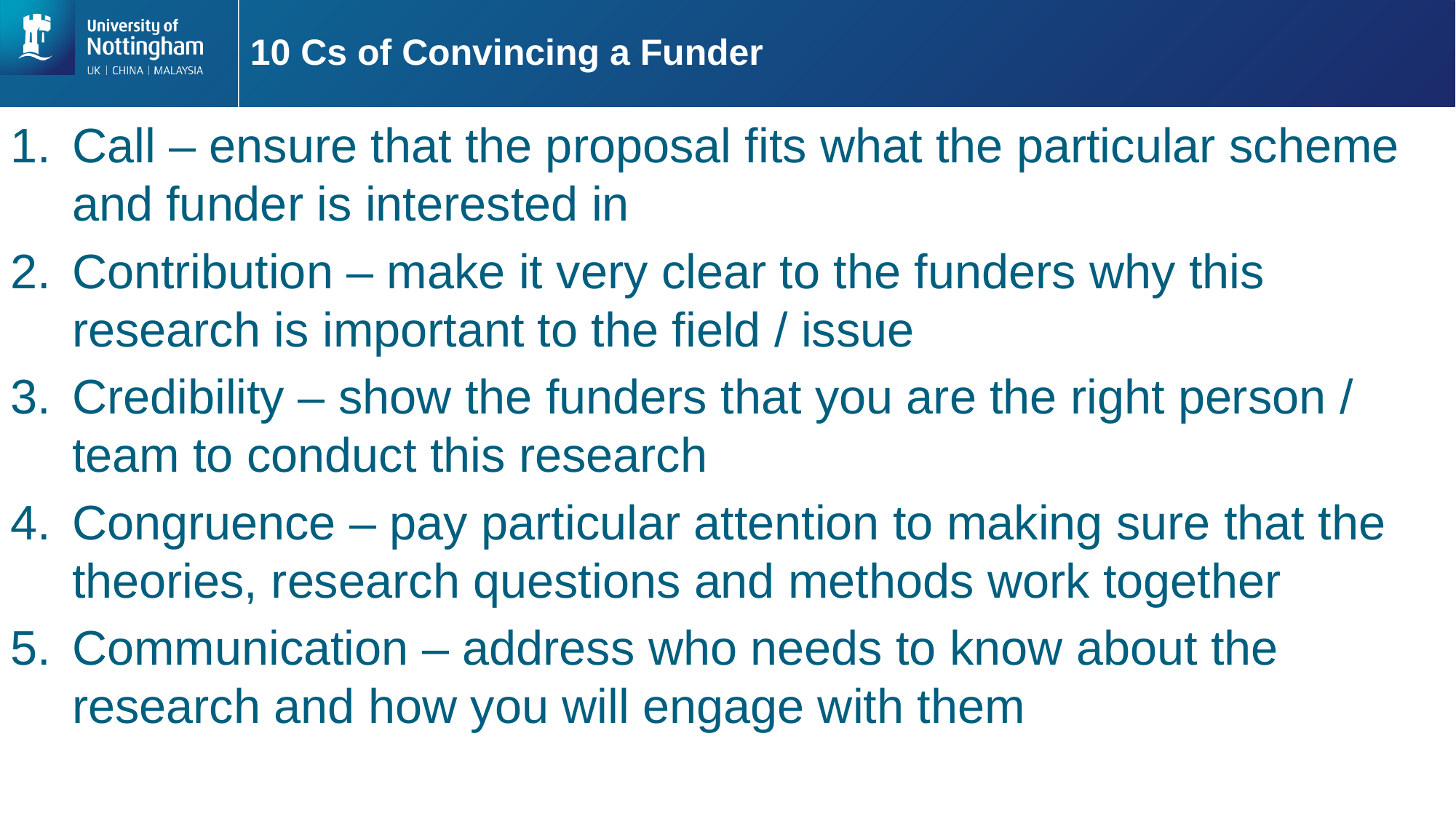

# 10 Cs of Convincing a Funder
Call – ensure that the proposal fits what the particular scheme and funder is interested in
Contribution – make it very clear to the funders why this research is important to the field / issue
Credibility – show the funders that you are the right person / team to conduct this research
Congruence – pay particular attention to making sure that the theories, research questions and methods work together
Communication – address who needs to know about the research and how you will engage with them